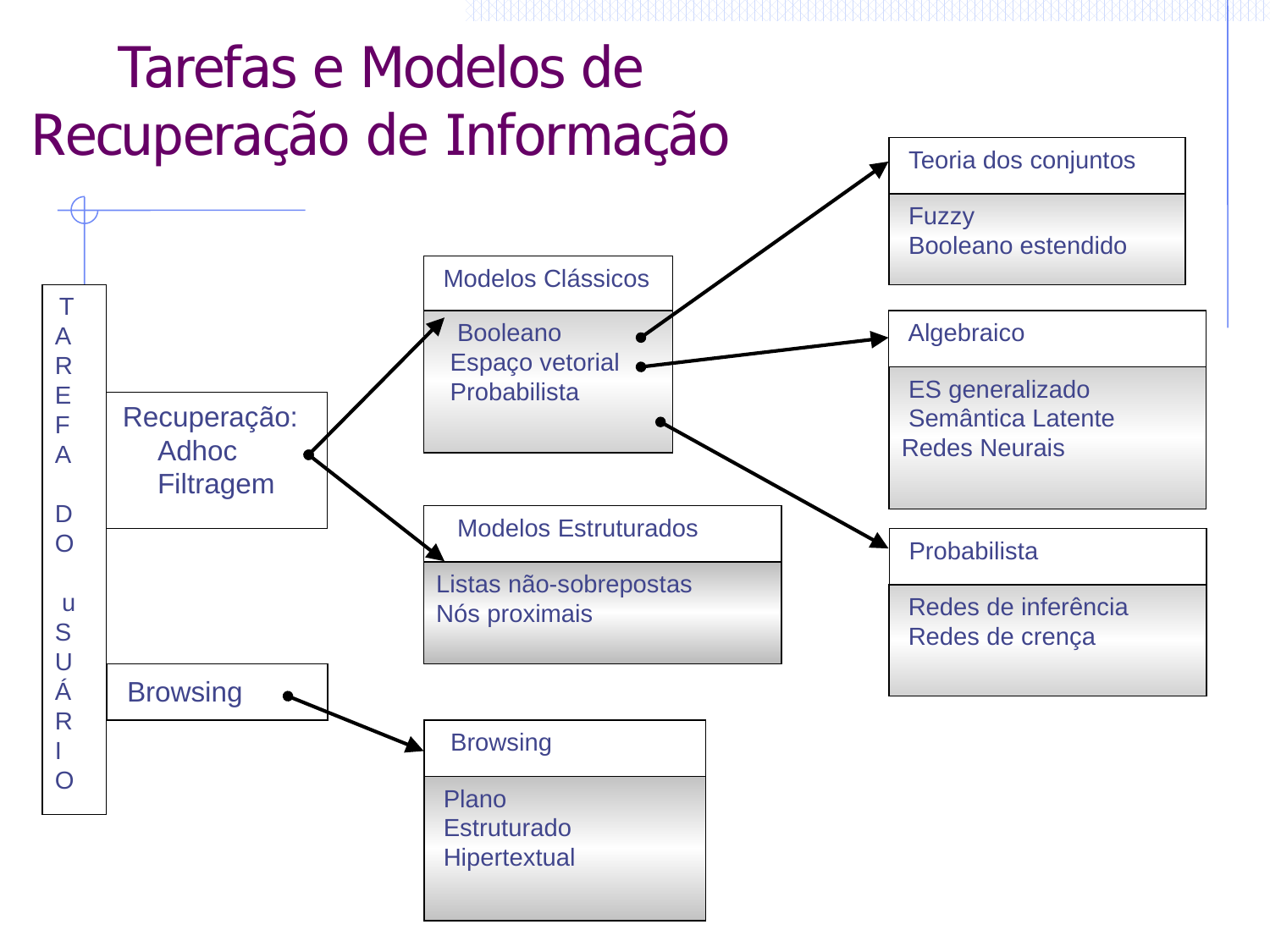

# Tarefas e Modelos de Recuperação de Informação
 Teoria dos conjuntos
 Fuzzy
 Booleano estendido

 Modelos Clássicos
   Booleano
  Espaço vetorial
  Probabilista
 T
A
R
E
F
A

D
O

 u
S
U
Á
R
I
O

 Algebraico
 ES generalizado
 Semântica Latente
Redes Neurais

 Recuperação:
     Adhoc
     Filtragem

   Modelos Estruturados
Listas não-sobrepostas
Nós proximais
 Probabilista
 Redes de inferência
 Redes de crença
 Browsing

  Browsing
 Plano
 Estruturado
 Hipertextual